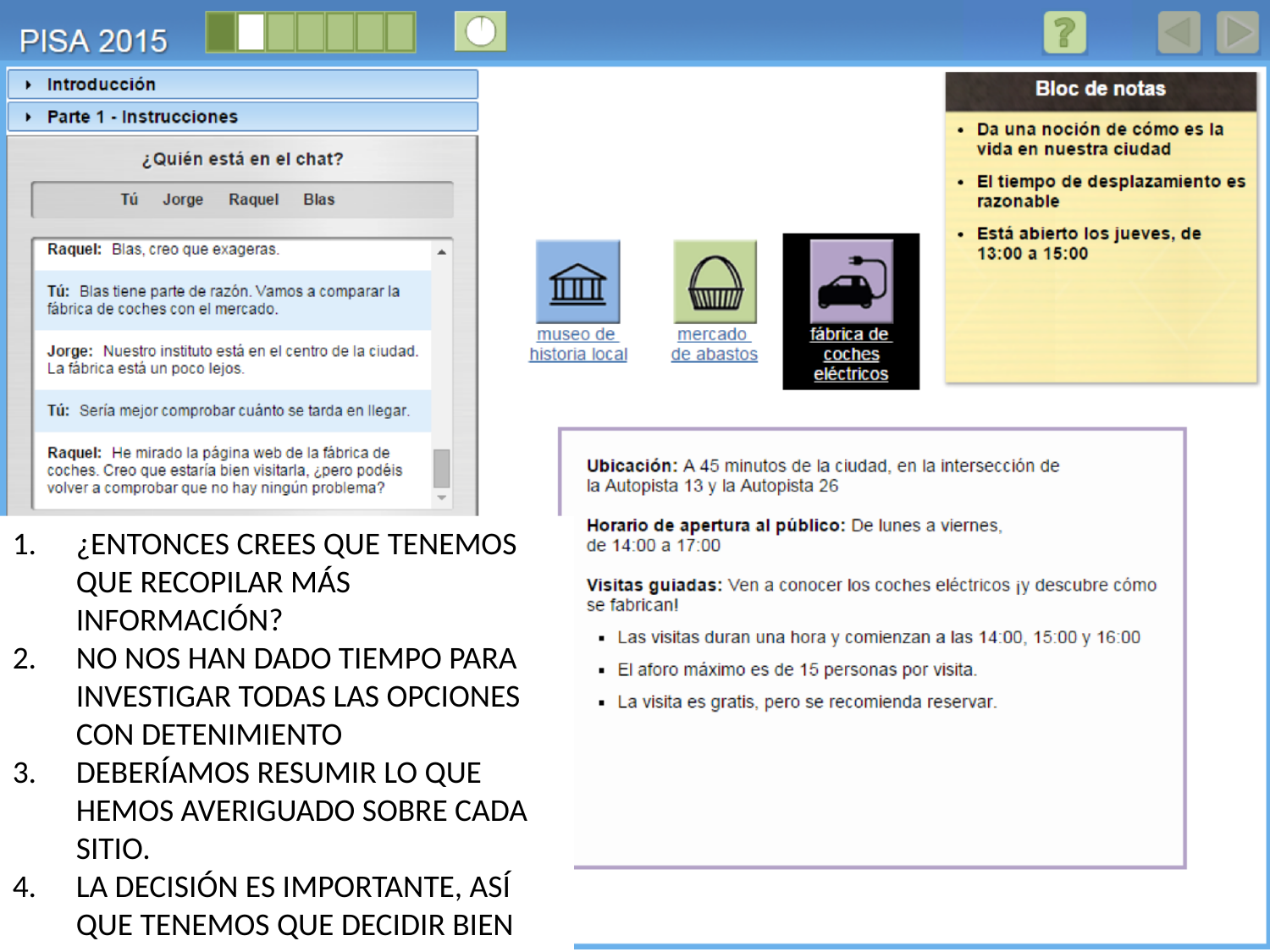

¿ENTONCES CREES QUE TENEMOS QUE RECOPILAR MÁS INFORMACIÓN?
NO NOS HAN DADO TIEMPO PARA INVESTIGAR TODAS LAS OPCIONES CON DETENIMIENTO
DEBERÍAMOS RESUMIR LO QUE HEMOS AVERIGUADO SOBRE CADA SITIO.
LA DECISIÓN ES IMPORTANTE, ASÍ QUE TENEMOS QUE DECIDIR BIEN